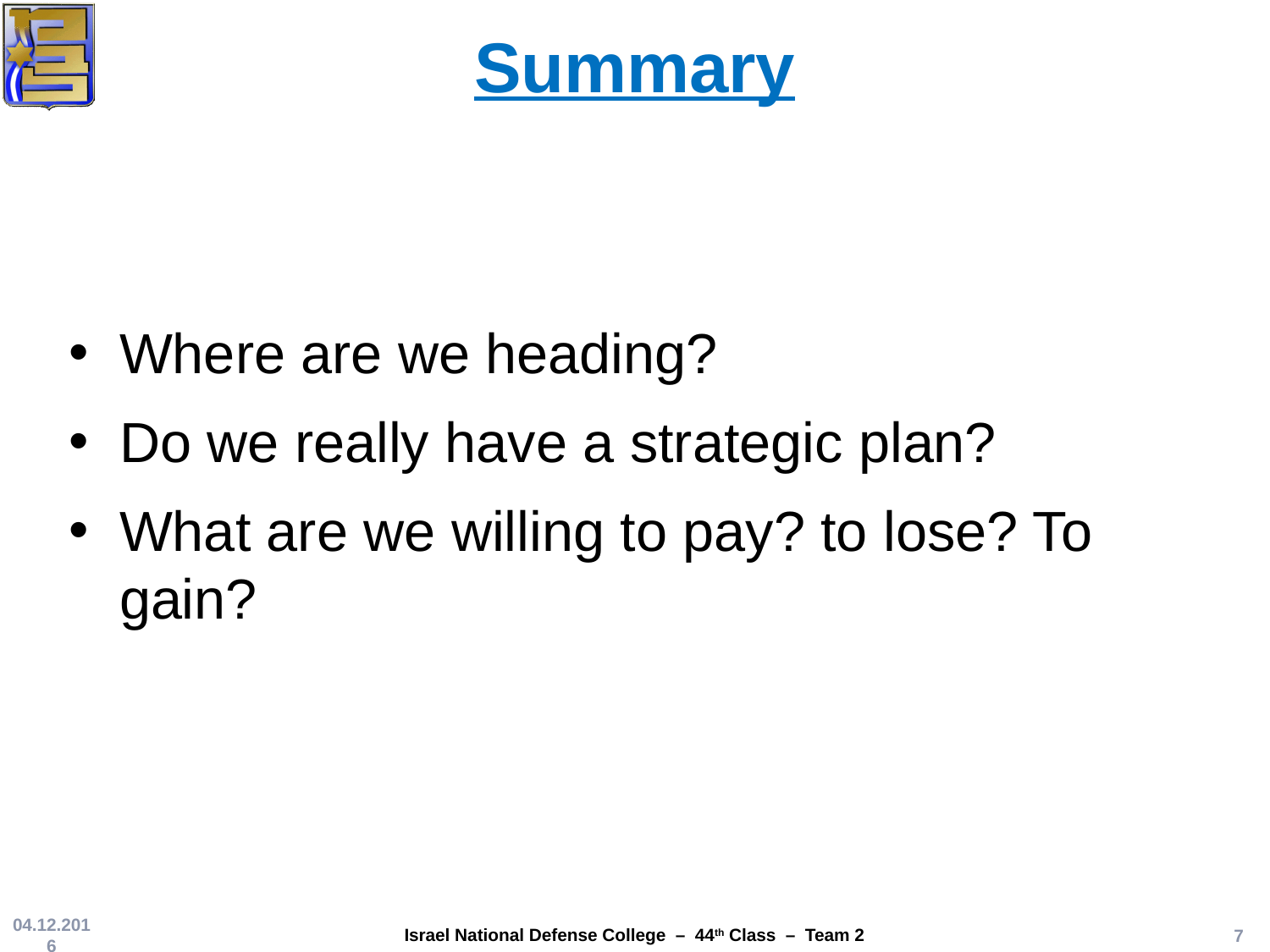

# Summary
Where are we heading?
Do we really have a strategic plan?
What are we willing to pay? to lose? To gain?
04.12.2016
7